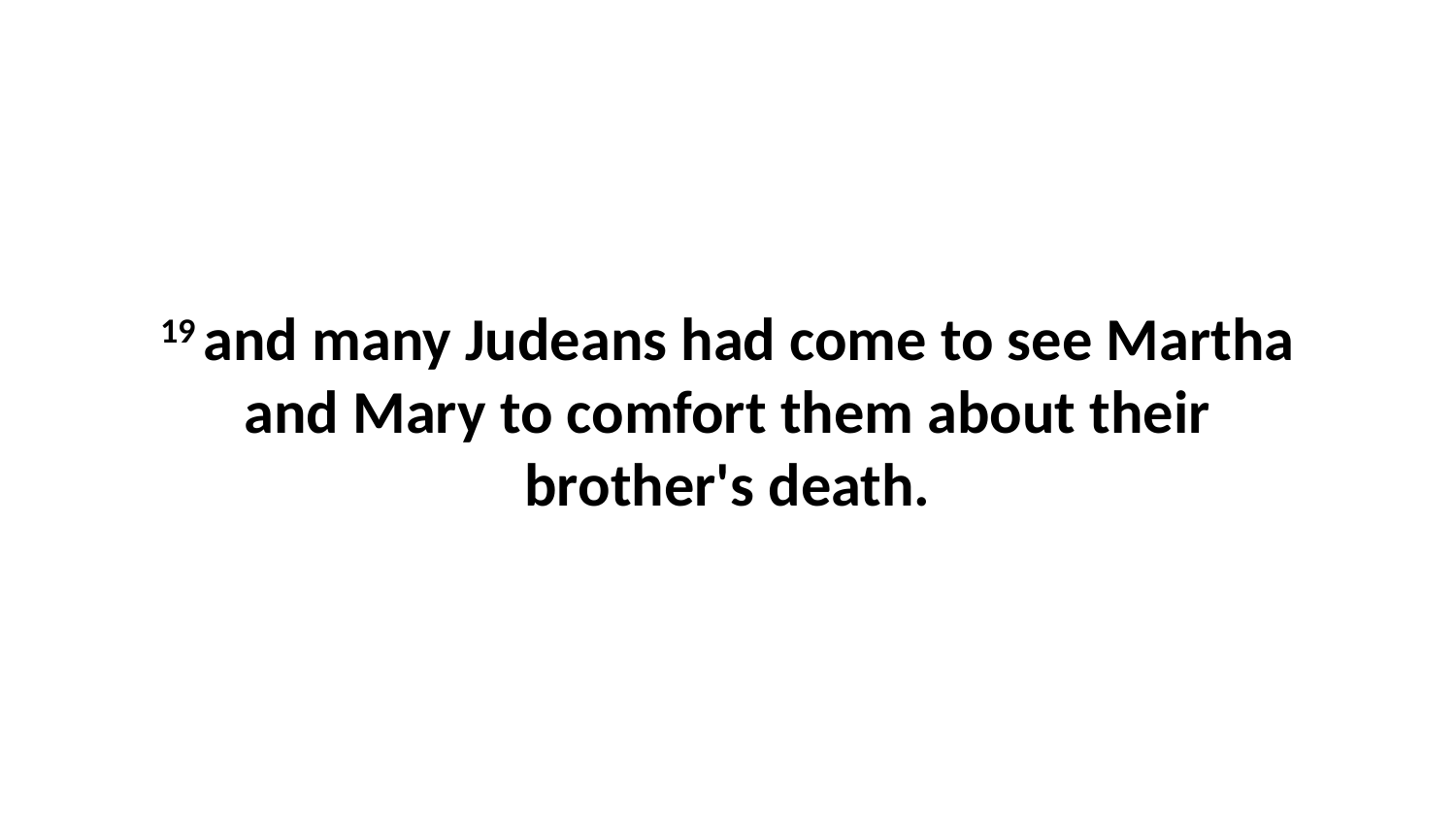

19 and many Judeans had come to see Martha and Mary to comfort them about their brother's death.